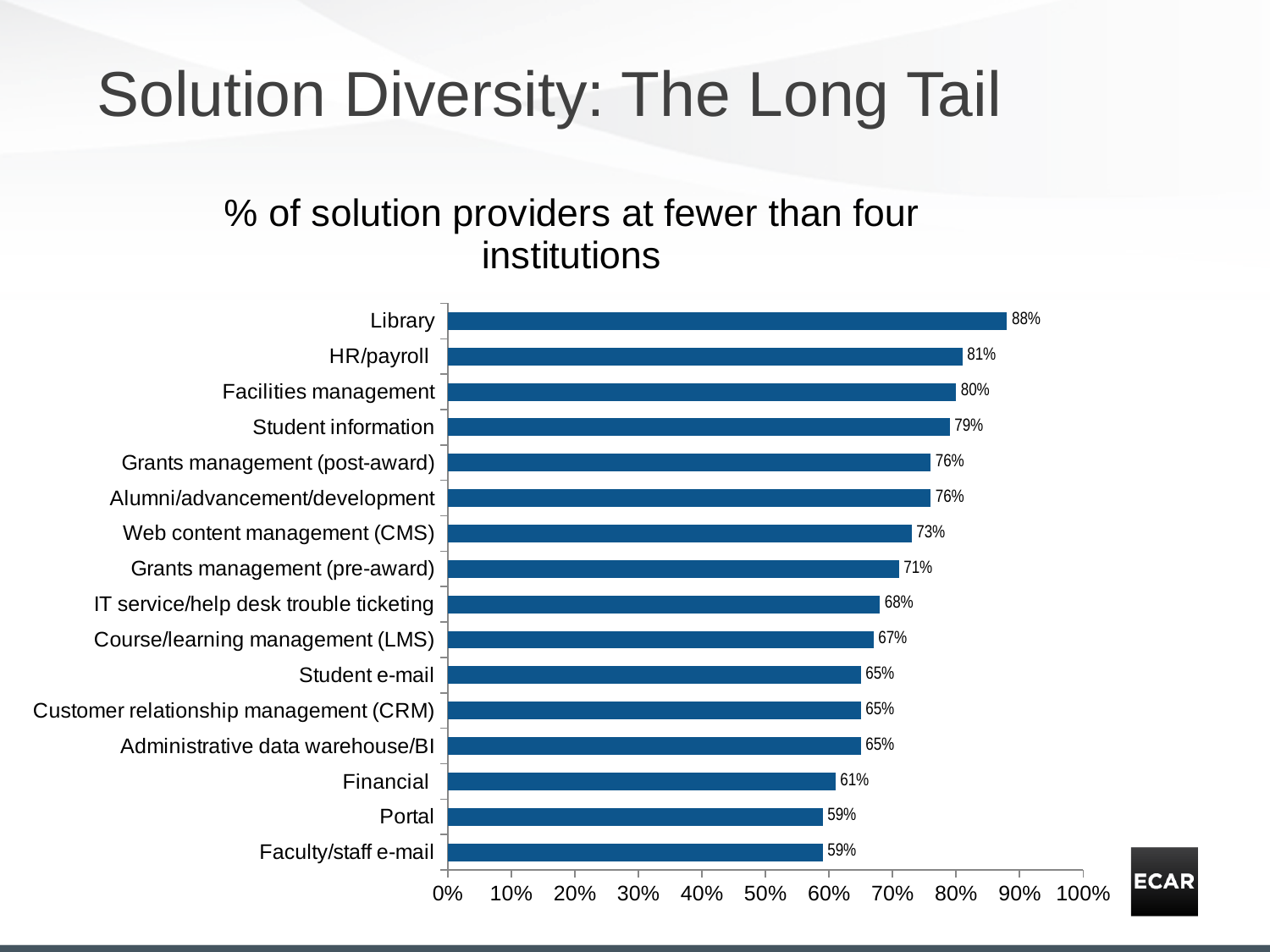

# Solution Diversity: The Long Tail

### Chart: % of solution providers at fewer than four institutions

| Category | % of solution providers at fewer than four institutions |
|---|---|
| Faculty/staff e-mail | 0.59 |
| Portal | 0.59 |
| Financial  | 0.61 |
| Administrative data warehouse/BI | 0.65 |
| Customer relationship management (CRM) | 0.65 |
| Student e-mail | 0.65 |
| Course/learning management (LMS) | 0.67 |
| IT service/help desk trouble ticketing | 0.68 |
| Grants management (pre-award) | 0.71 |
| Web content management (CMS) | 0.73 |
| Alumni/advancement/development | 0.76 |
| Grants management (post-award) | 0.76 |
| Student information | 0.79 |
| Facilities management | 0.8 |
| HR/payroll  | 0.81 |
| Library | 0.88 |